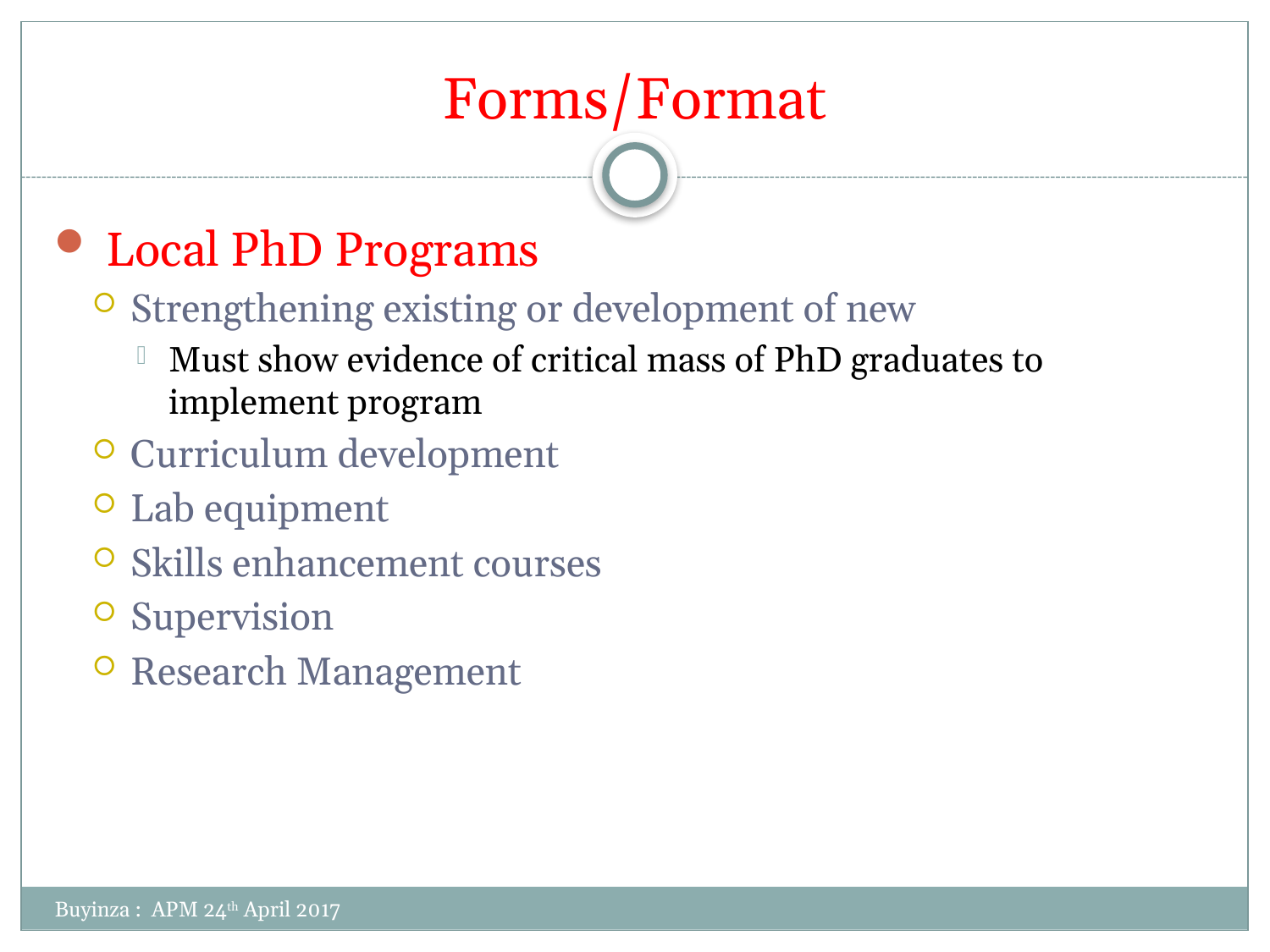

# Forms/Format
 Local PhD Programs
Strengthening existing or development of new
Must show evidence of critical mass of PhD graduates to implement program
Curriculum development
Lab equipment
Skills enhancement courses
Supervision
Research Management
Buyinza :  APM 24th April 2017